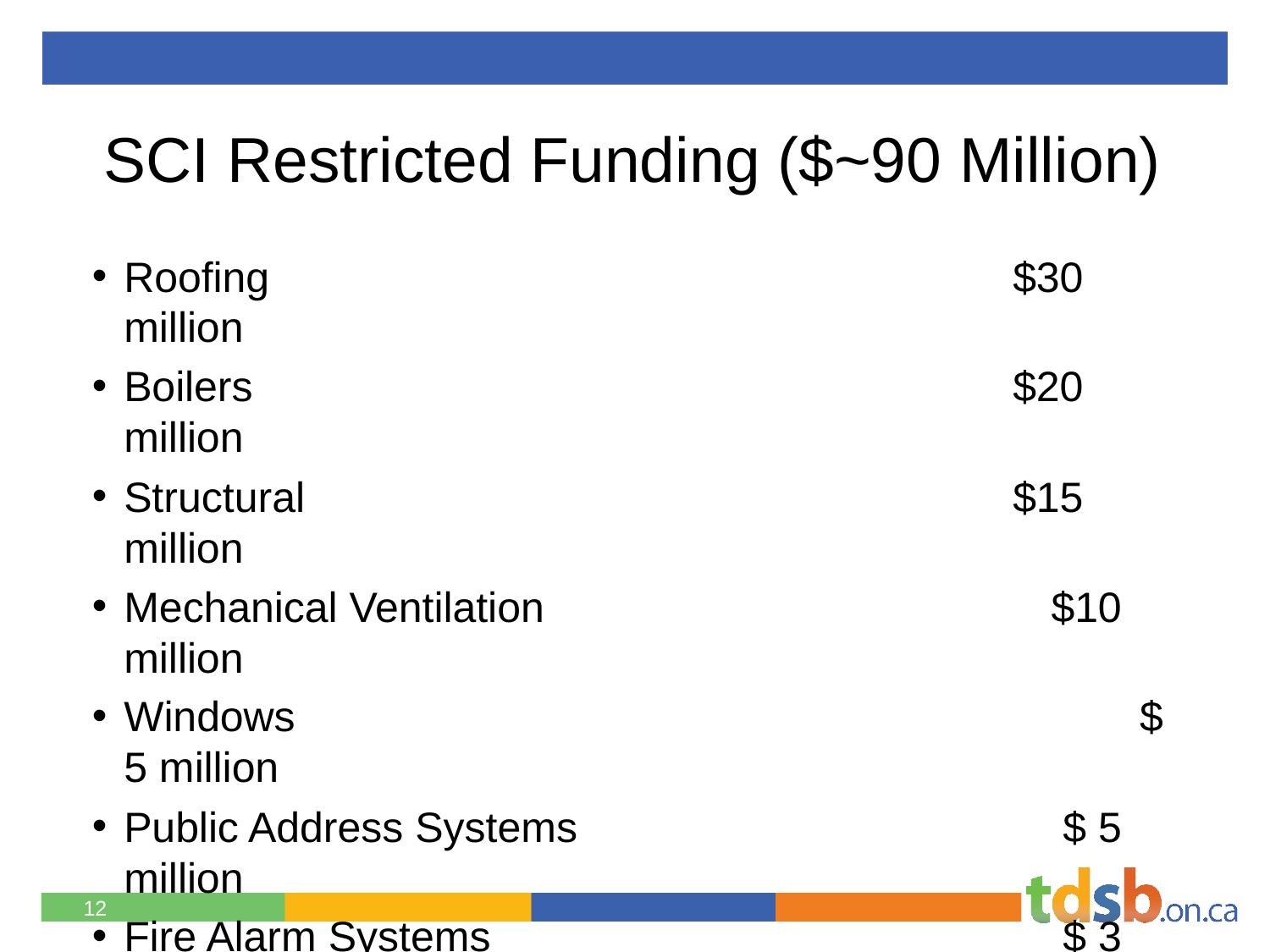

# SCI Restricted Funding ($~90 Million)
Roofing						$30 million
Boilers						$20 million
Structural						$15 million
Mechanical Ventilation			              $10 million
Windows			                                           $ 5 million
Public Address Systems			               $ 5 million
Fire Alarm Systems				               $ 3 million
Electrical Systems				               $ 2 million

12